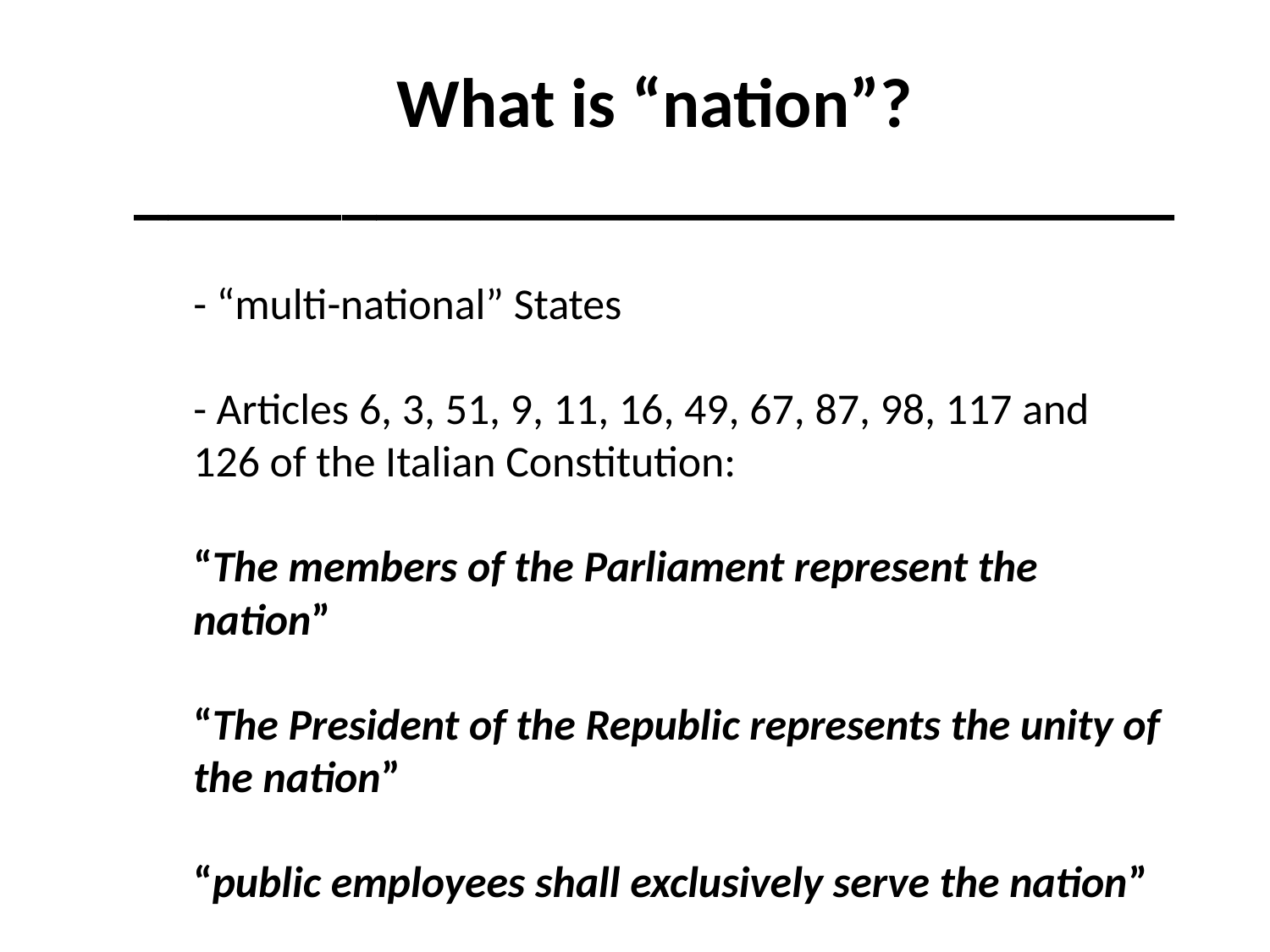

What is “nation”?
______________________________
# - “multi-national” States - Articles 6, 3, 51, 9, 11, 16, 49, 67, 87, 98, 117 and 126 of the Italian Constitution: “The members of the Parliament represent the nation” “The President of the Republic represents the unity of the nation” “public employees shall exclusively serve the nation”